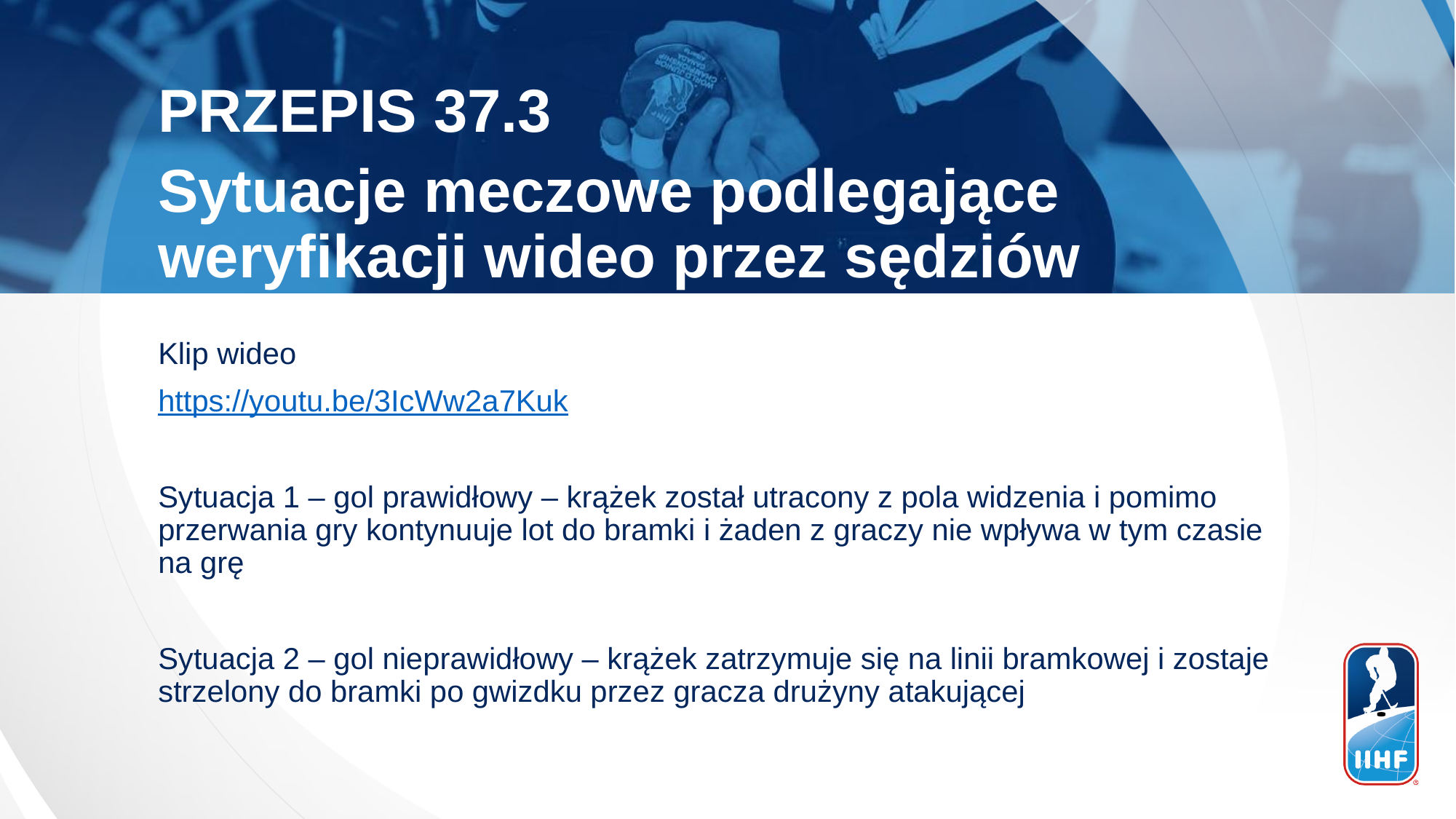

PRZEPIS 37.3
Sytuacje meczowe podlegające weryfikacji wideo przez sędziów
Klip wideo
https://youtu.be/3IcWw2a7Kuk

Sytuacja 1 – gol prawidłowy – krążek został utracony z pola widzenia i pomimo przerwania gry kontynuuje lot do bramki i żaden z graczy nie wpływa w tym czasie na grę

Sytuacja 2 – gol nieprawidłowy – krążek zatrzymuje się na linii bramkowej i zostaje strzelony do bramki po gwizdku przez gracza drużyny atakującej